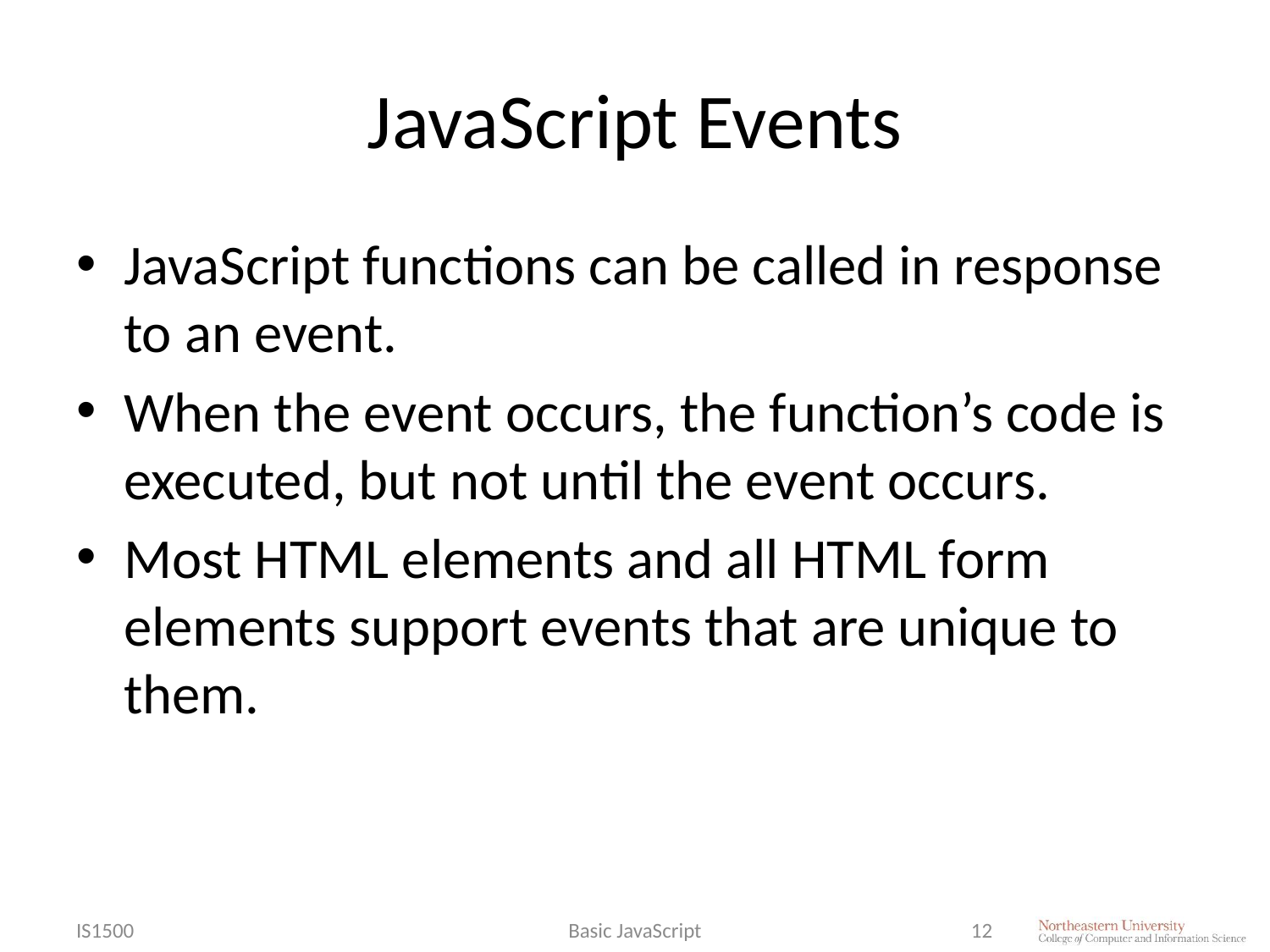

# JavaScript Events
JavaScript functions can be called in response to an event.
When the event occurs, the function’s code is executed, but not until the event occurs.
Most HTML elements and all HTML form elements support events that are unique to them.

IS1500
Basic JavaScript
12